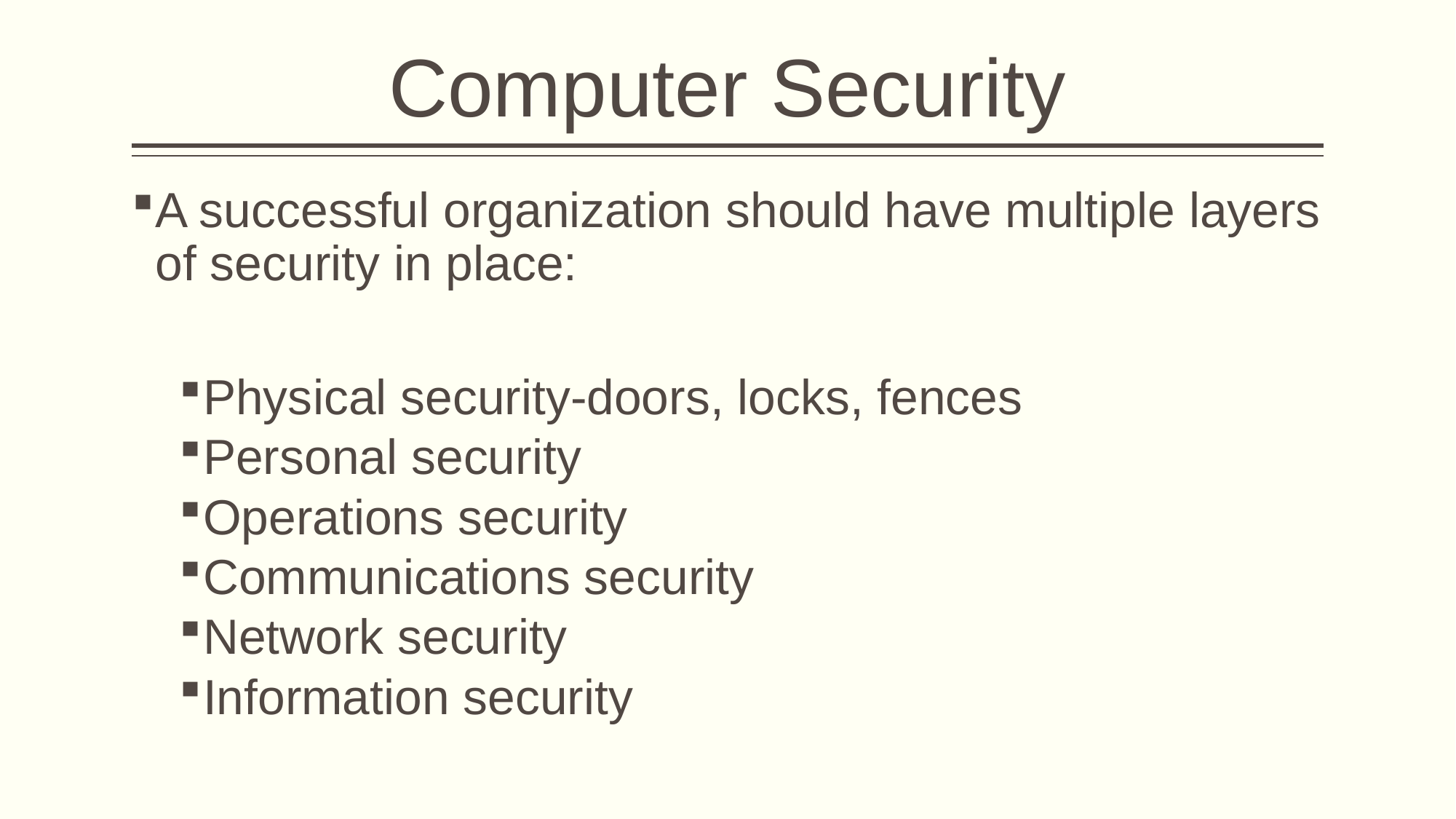

# Computer Security
A successful organization should have multiple layers of security in place:

Physical security-doors, locks, fences
Personal security
Operations security
Communications security
Network security
Information security